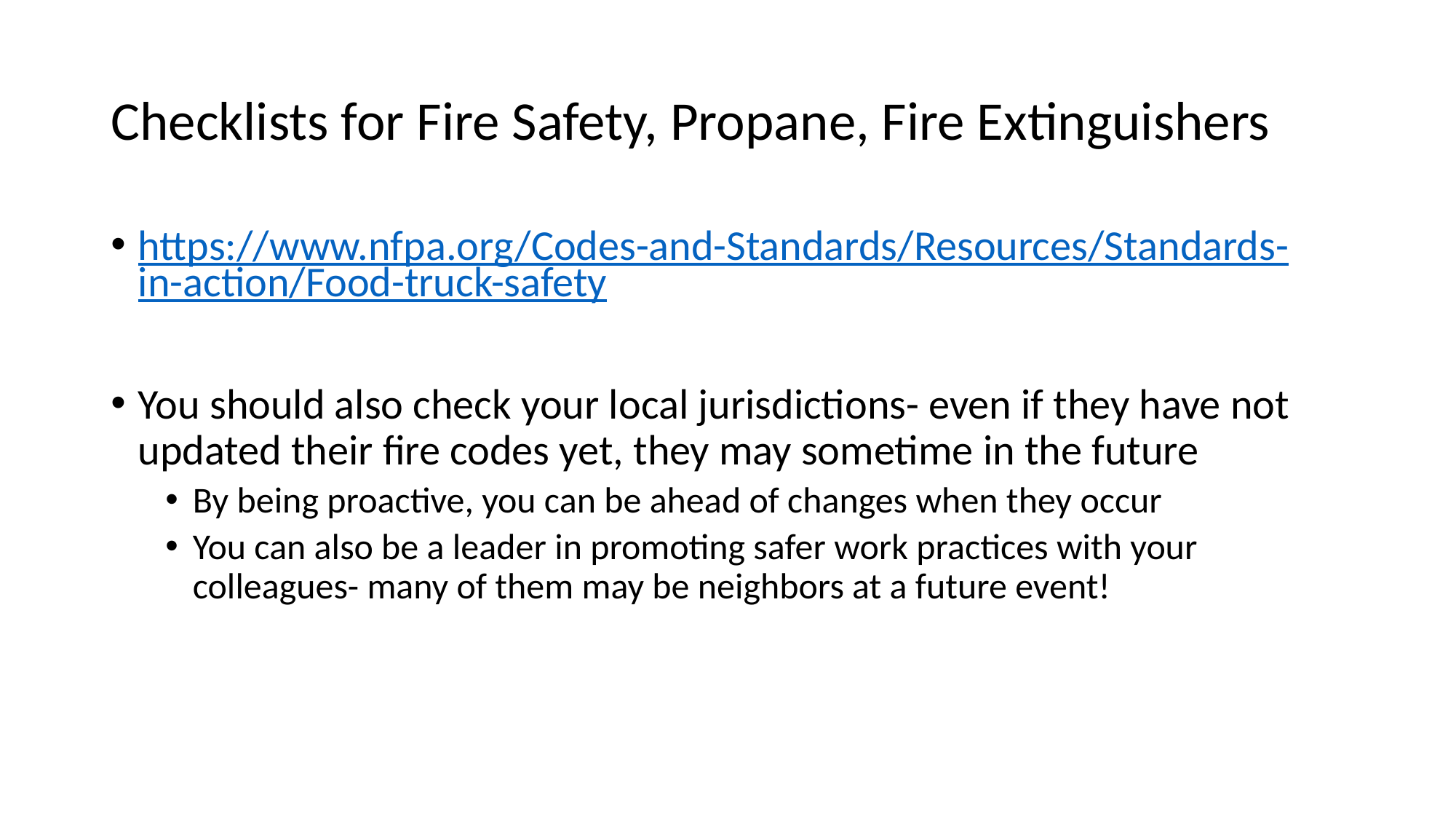

# Checklists for Fire Safety, Propane, Fire Extinguishers
https://www.nfpa.org/Codes-and-Standards/Resources/Standards-in-action/Food-truck-safety

You should also check your local jurisdictions- even if they have not updated their fire codes yet, they may sometime in the future
By being proactive, you can be ahead of changes when they occur
You can also be a leader in promoting safer work practices with your colleagues- many of them may be neighbors at a future event!